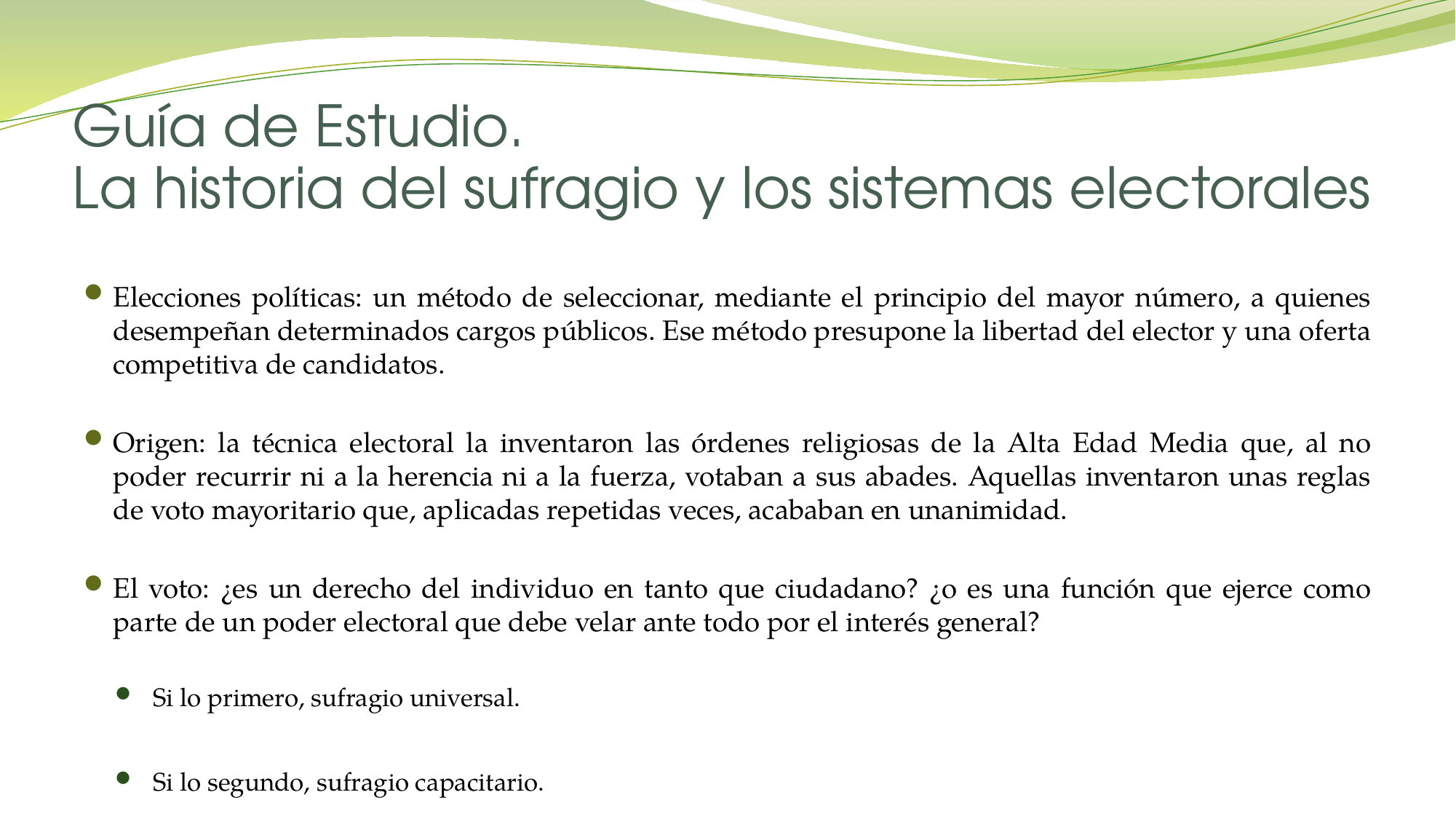

# Guía de Estudio. La historia del sufragio y los sistemas electorales

Elecciones políticas: un método de seleccionar, mediante el principio del mayor número, a quienes desempeñan determinados cargos públicos. Ese método presupone la libertad del elector y una oferta competitiva de candidatos.

Origen: la técnica electoral la inventaron las órdenes religiosas de la Alta Edad Media que, al no poder recurrir ni a la herencia ni a la fuerza, votaban a sus abades. Aquellas inventaron unas reglas de voto mayoritario que, aplicadas repetidas veces, acababan en unanimidad.

El voto: ¿es un derecho del individuo en tanto que ciudadano? ¿o es una función que ejerce como parte de un poder electoral que debe velar ante todo por el interés general?

Si lo primero, sufragio universal.

Si lo segundo, sufragio capacitario.